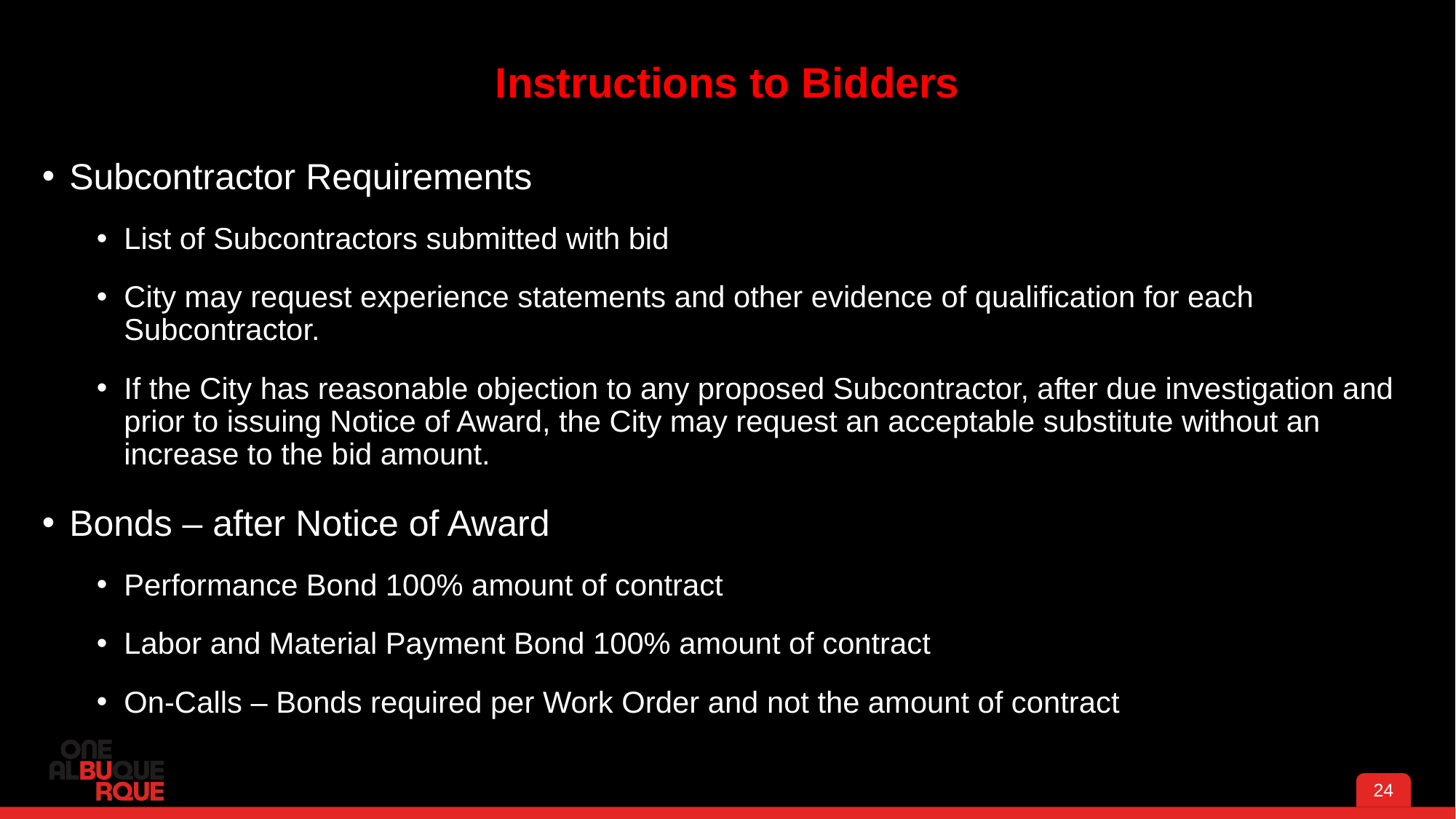

# Instructions to Bidders
Subcontractor Requirements
List of Subcontractors submitted with bid
City may request experience statements and other evidence of qualification for each Subcontractor.
If the City has reasonable objection to any proposed Subcontractor, after due investigation and prior to issuing Notice of Award, the City may request an acceptable substitute without an increase to the bid amount.
Bonds – after Notice of Award
Performance Bond 100% amount of contract
Labor and Material Payment Bond 100% amount of contract
On-Calls – Bonds required per Work Order and not the amount of contract